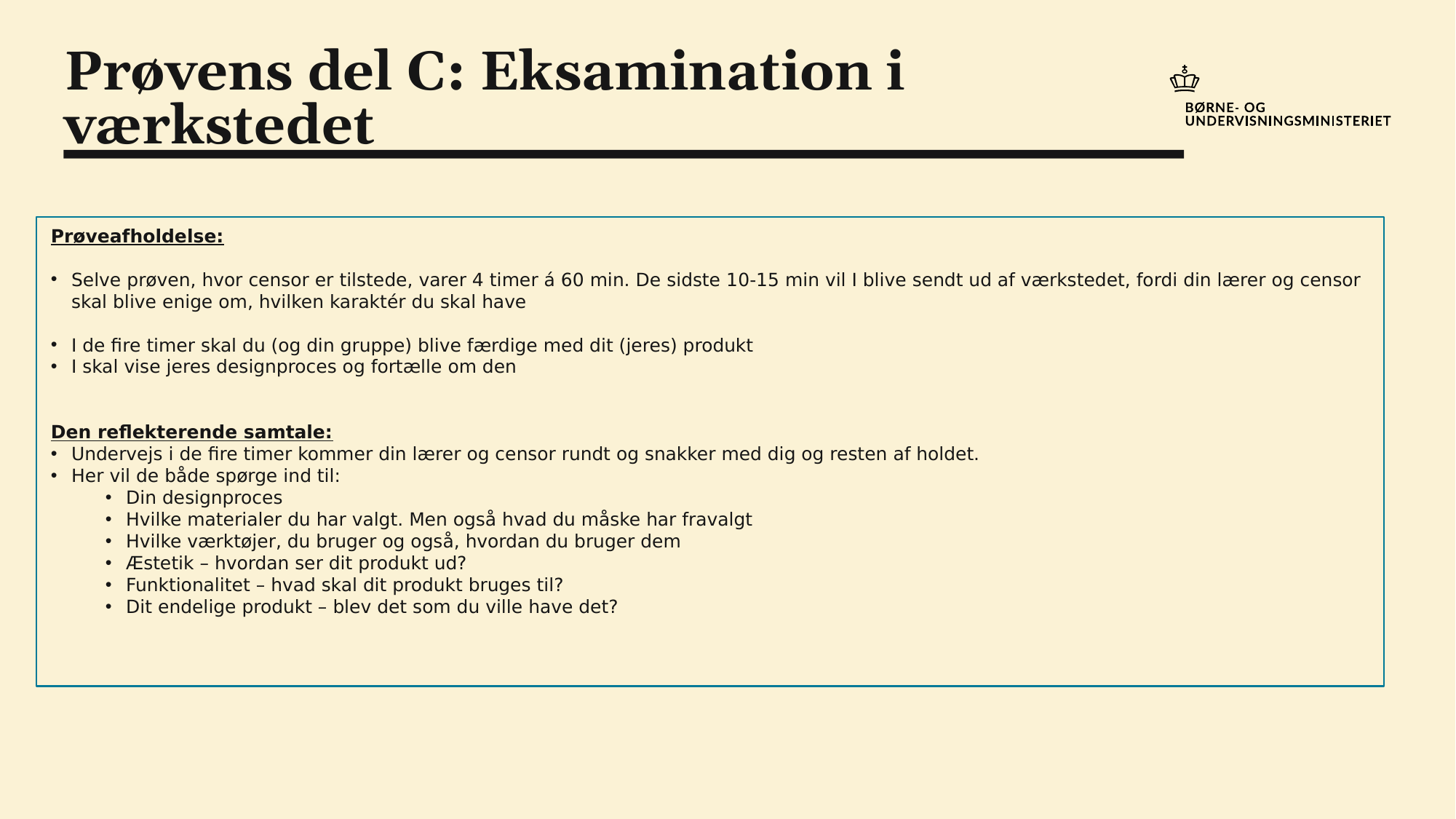

# Prøvens del C: Eksamination i værkstedet

Prøveafholdelse:

Selve prøven, hvor censor er tilstede, varer 4 timer á 60 min. De sidste 10-15 min vil I blive sendt ud af værkstedet, fordi din lærer og censor skal blive enige om, hvilken karaktér du skal have

I de fire timer skal du (og din gruppe) blive færdige med dit (jeres) produkt
I skal vise jeres designproces og fortælle om den

Den reflekterende samtale:
Undervejs i de fire timer kommer din lærer og censor rundt og snakker med dig og resten af holdet.
Her vil de både spørge ind til:
Din designproces
Hvilke materialer du har valgt. Men også hvad du måske har fravalgt
Hvilke værktøjer, du bruger og også, hvordan du bruger dem
Æstetik – hvordan ser dit produkt ud?
Funktionalitet – hvad skal dit produkt bruges til?
Dit endelige produkt – blev det som du ville have det?